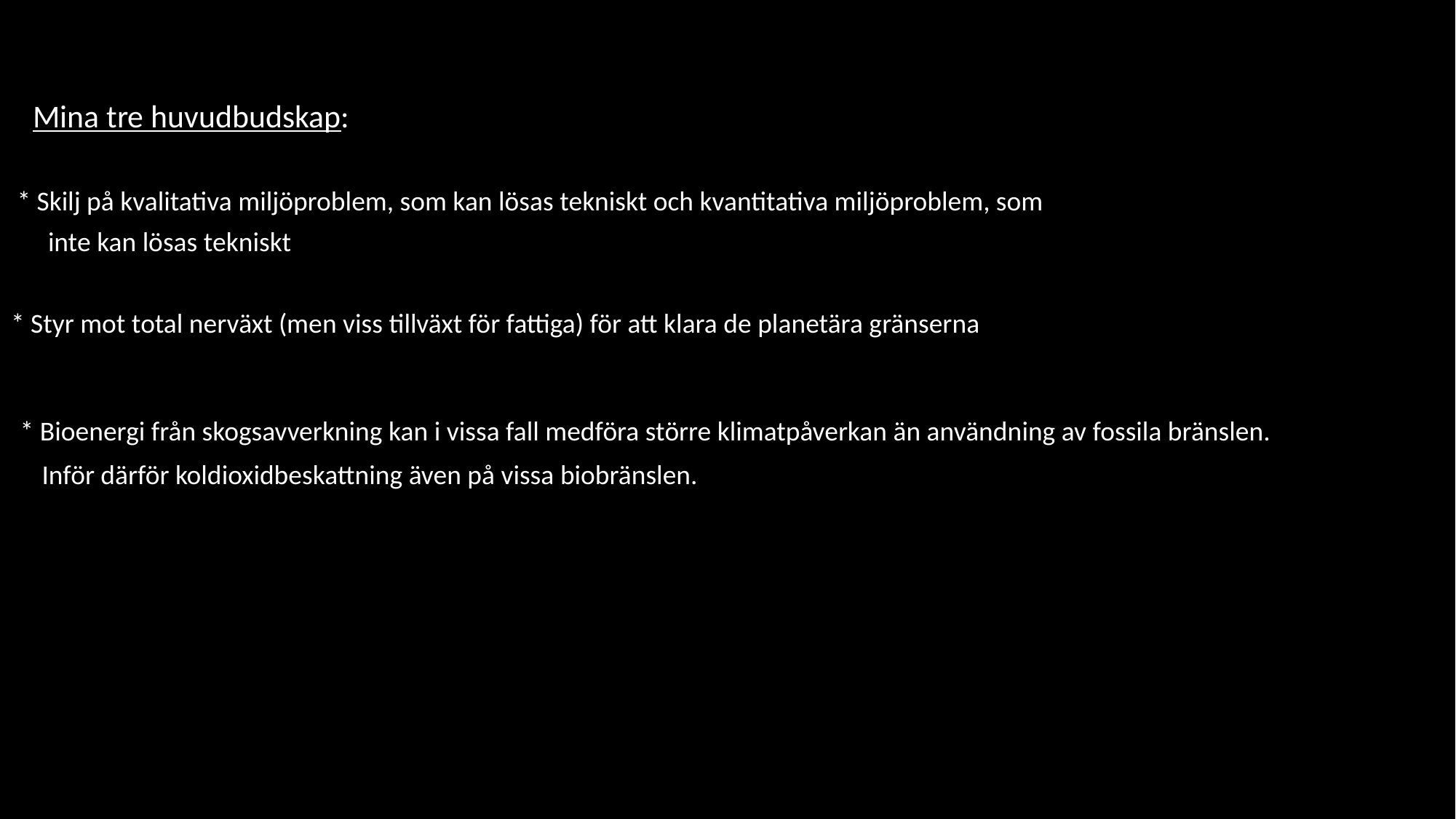

Mina tre huvudbudskap:

 * Skilj på kvalitativa miljöproblem, som kan lösas tekniskt och kvantitativa miljöproblem, som
      inte kan lösas tekniskt

* Styr mot total nerväxt (men viss tillväxt för fattiga) för att klara de planetära gränserna

 * Bioenergi från skogsavverkning kan i vissa fall medföra större klimatpåverkan än användning av fossila bränslen.
     Inför därför koldioxidbeskattning även på vissa biobränslen.